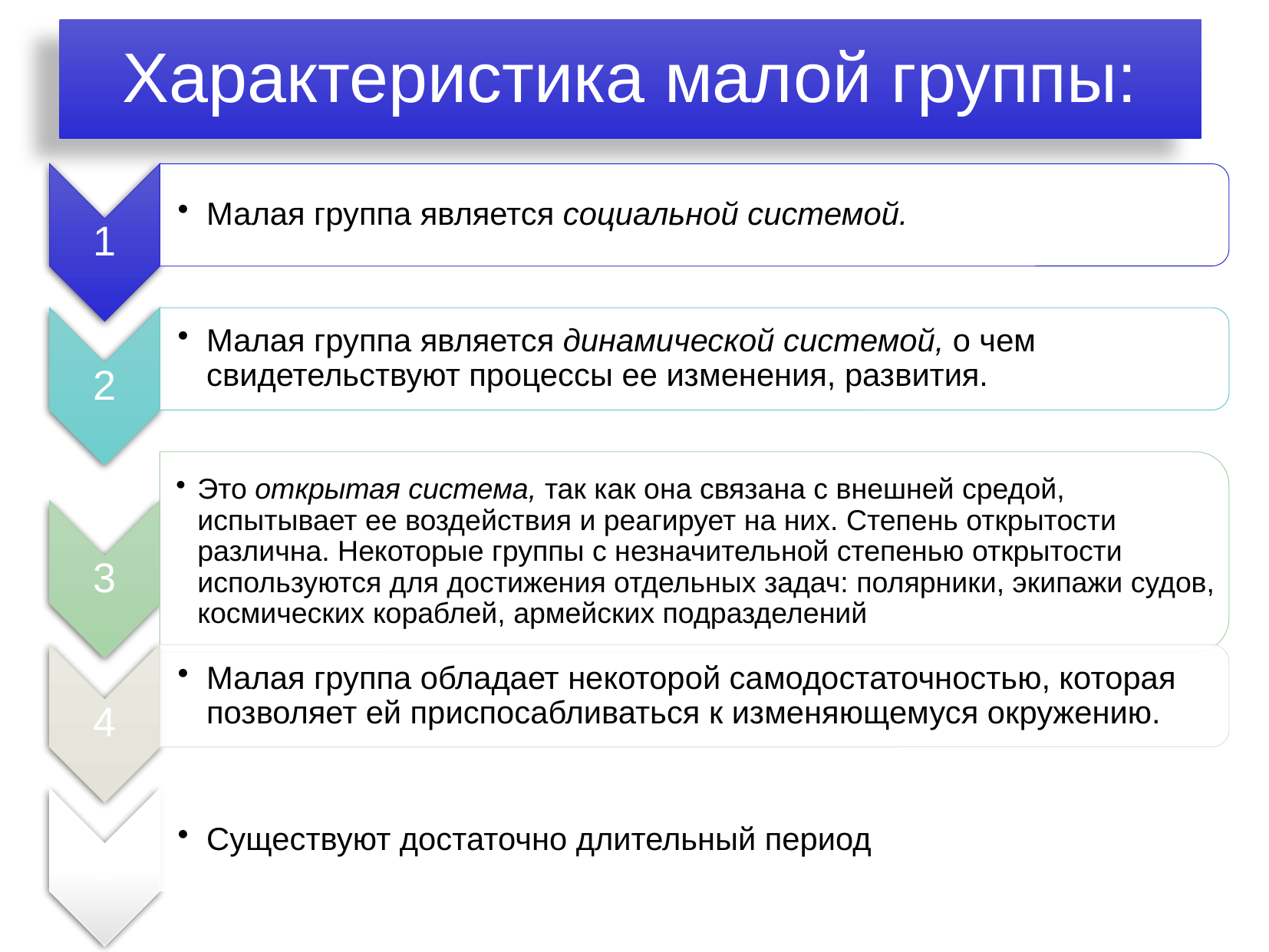

# Характеристика малой группы:
1
Малая группа является социальной системой.
2
Малая группа является динамической системой, о чем свидетельствуют процессы ее изменения, развития.
3
Это открытая система, так как она связана с внешней средой, испытывает ее воздействия и реагирует на них. Степень открытости различна. Некоторые группы с незначительной степенью открытости используются для достижения отдельных задач: полярники, экипажи судов, космических кораблей, армейских подразделений
4
Малая группа обладает некоторой самодостаточностью, которая позволяет ей приспосабливаться к изменяющемуся окружению.
5
Существуют достаточно длительный период